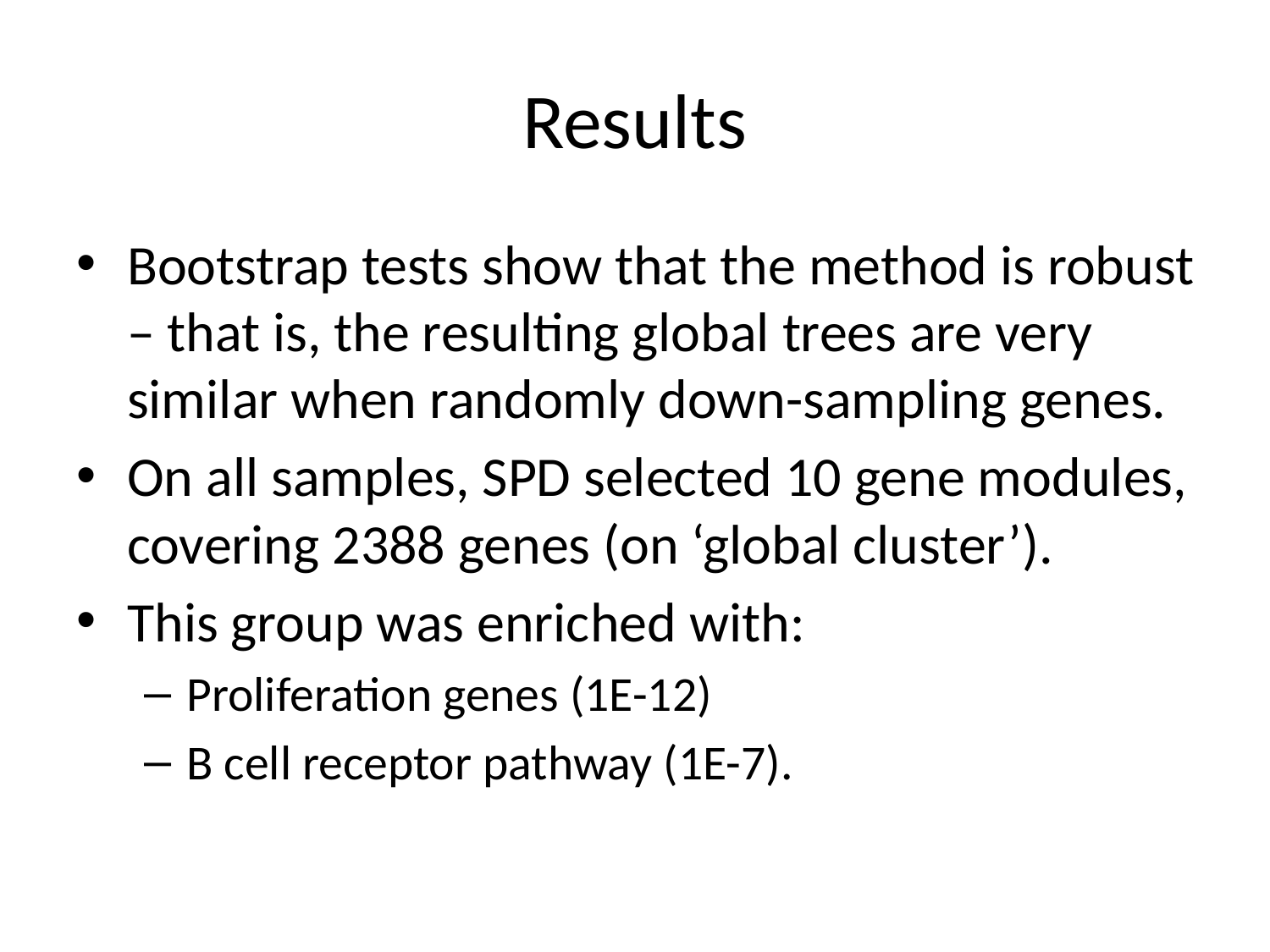

# Results
Bootstrap tests show that the method is robust – that is, the resulting global trees are very similar when randomly down-sampling genes.
On all samples, SPD selected 10 gene modules, covering 2388 genes (on ‘global cluster’).
This group was enriched with:
Proliferation genes (1E-12)
B cell receptor pathway (1E-7).